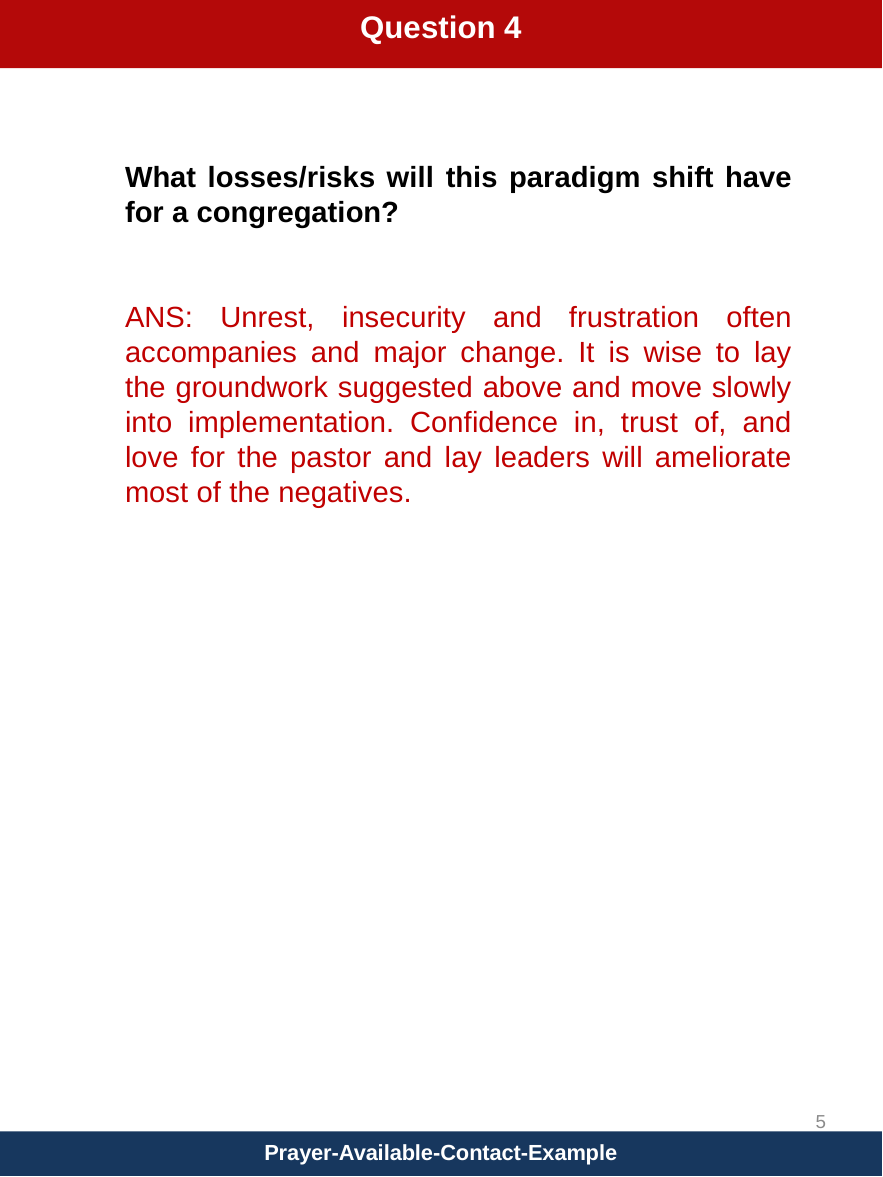

Question 4
What losses/risks will this paradigm shift have for a congregation?

ANS: Unrest, insecurity and frustration often accompanies and major change. It is wise to lay the groundwork suggested above and move slowly into implementation. Confidence in, trust of, and love for the pastor and lay leaders will ameliorate most of the negatives.
5
Prayer-Available-Contact-Example